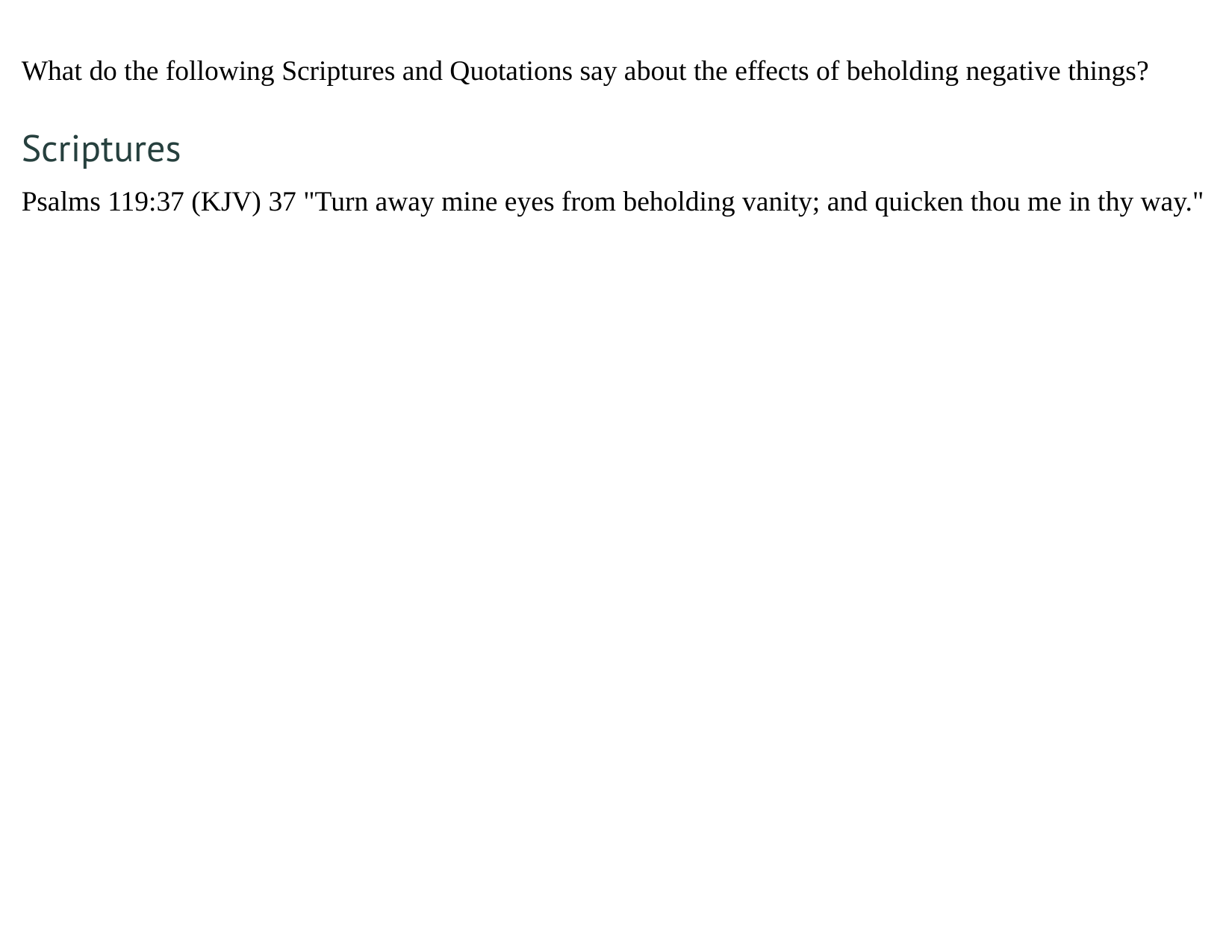

What do the following Scriptures and Quotations say about the effects of beholding negative things?
Scriptures
Psalms 119:37 (KJV) 37 "Turn away mine eyes from beholding vanity; and quicken thou me in thy way."